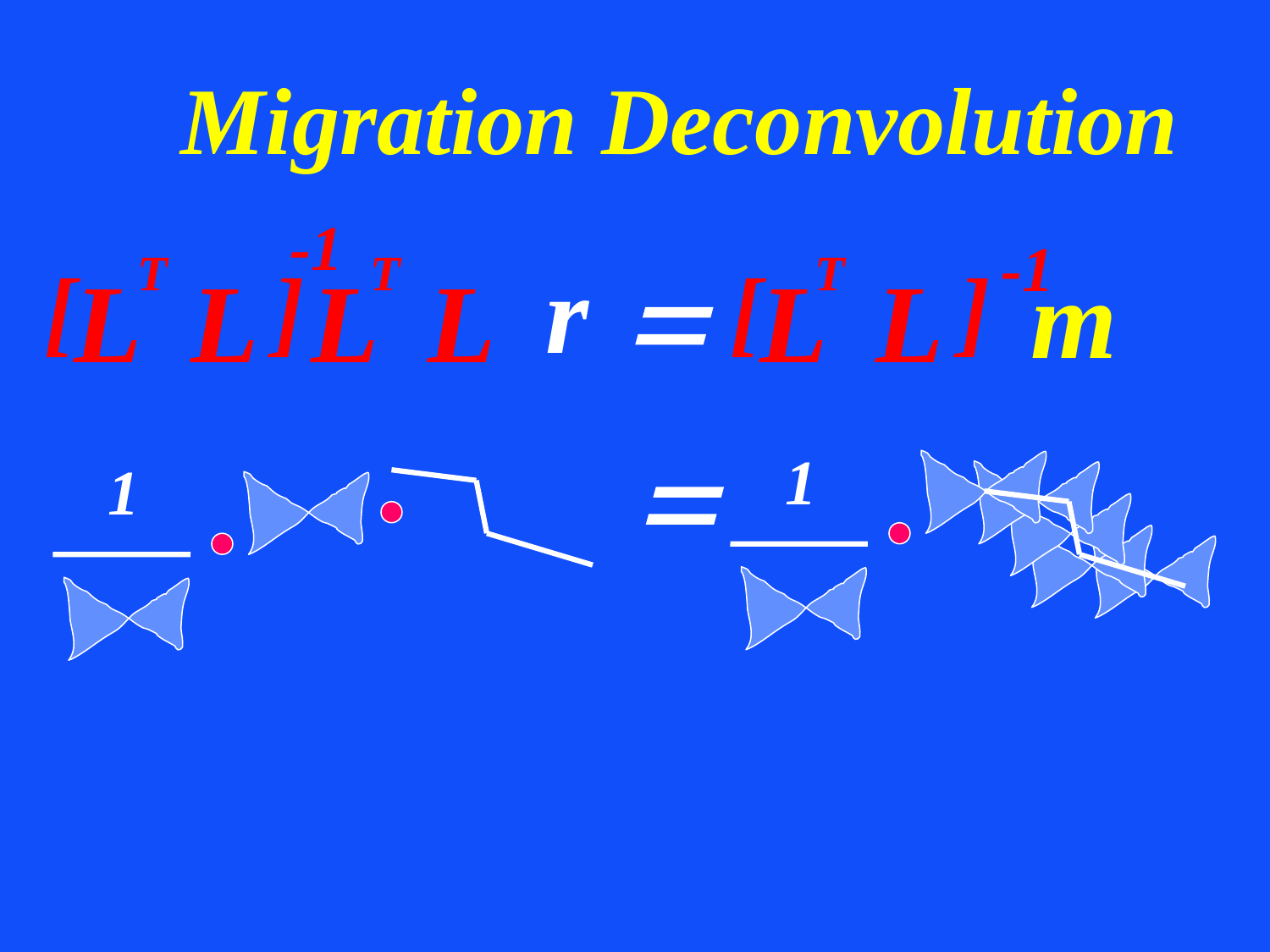

Migration Deconvolution
Migration Deconvolution

-1
T

L
L

[
]
-1
T

L
L

[
]
T
r
L
L

=
m
=

1

1